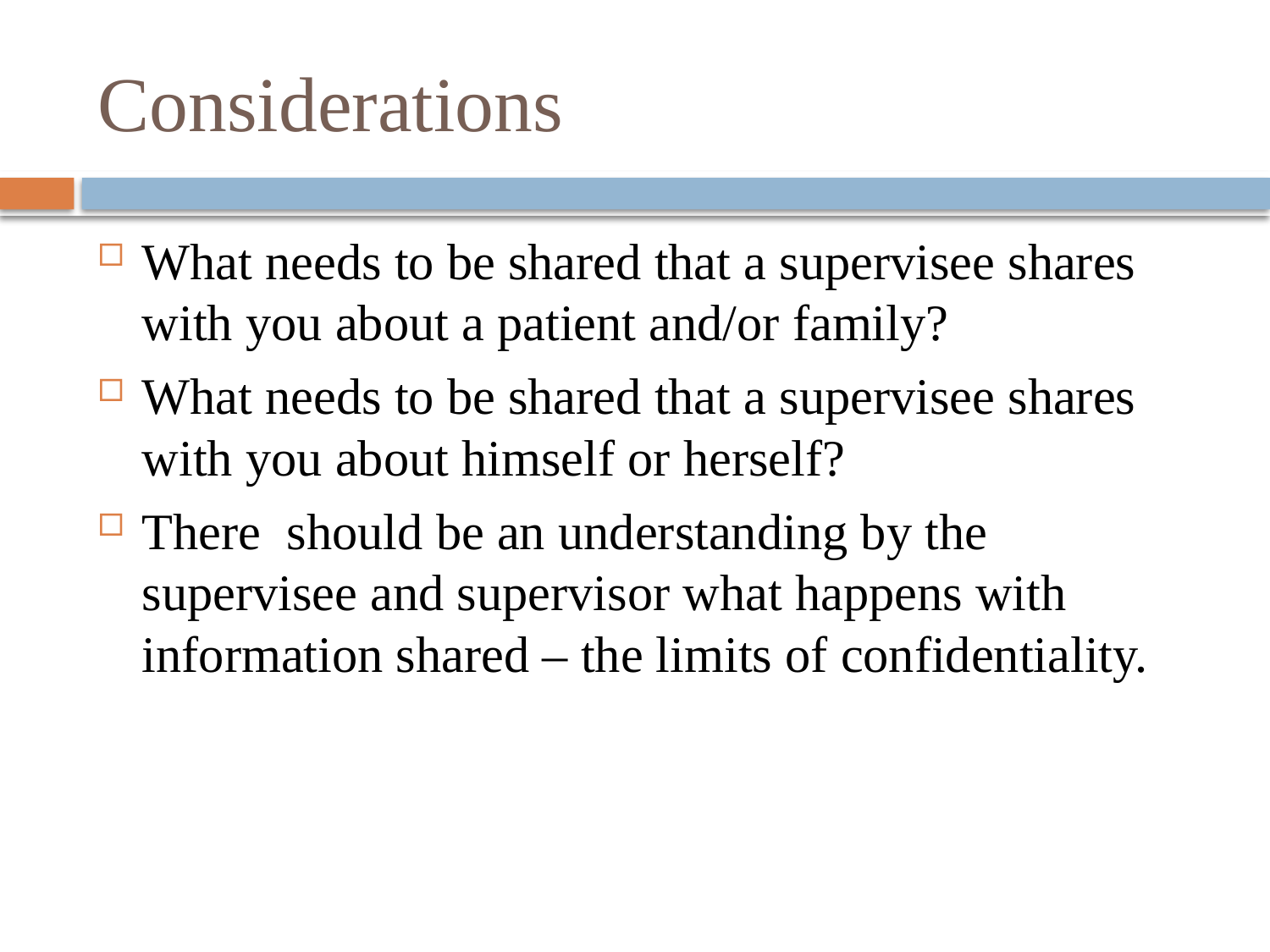

# Considerations
What needs to be shared that a supervisee shares with you about a patient and/or family?
What needs to be shared that a supervisee shares with you about himself or herself?
There  should be an understanding by the supervisee and supervisor what happens with information shared – the limits of confidentiality.